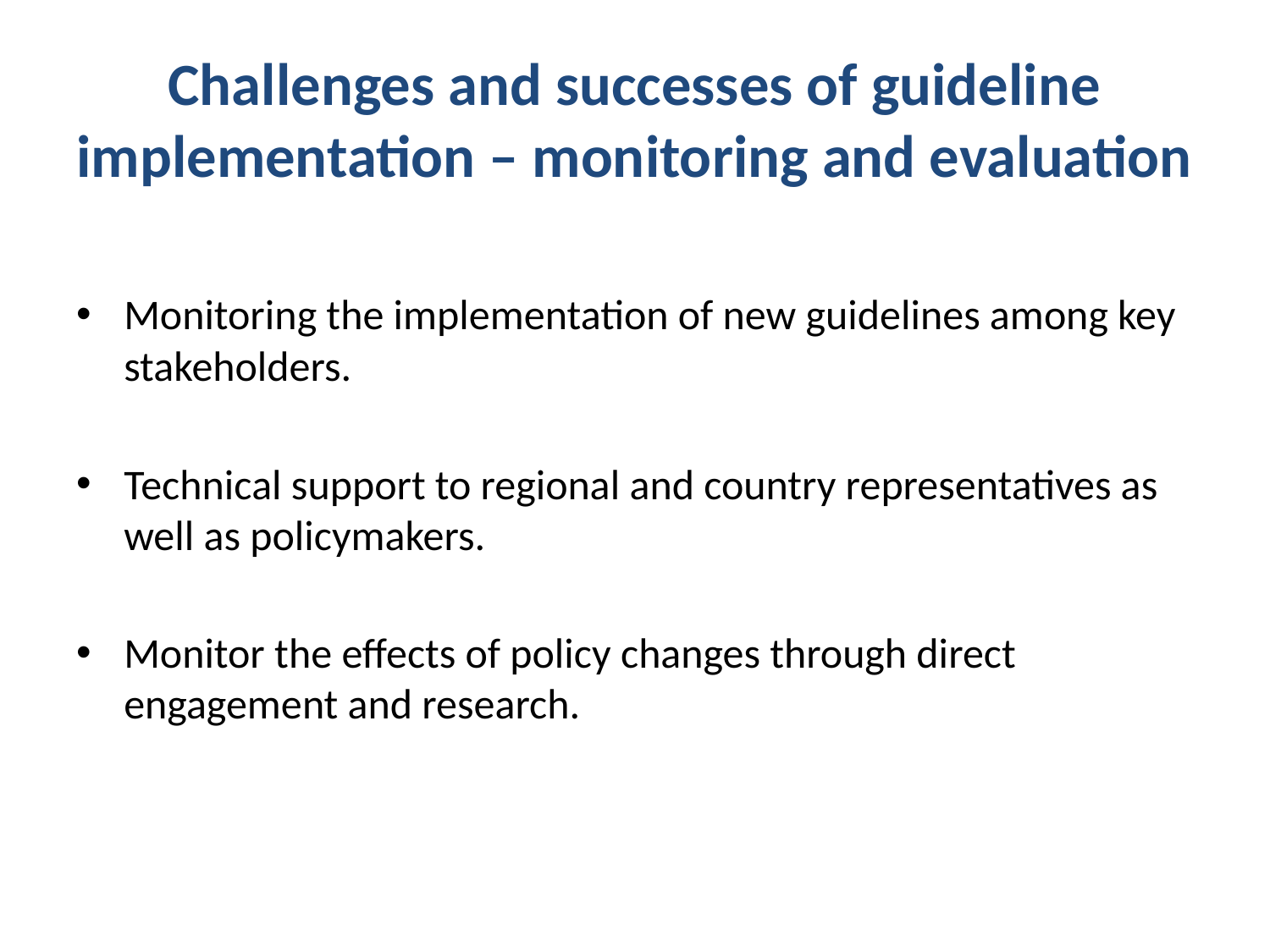

# Challenges and successes of guideline implementation – monitoring and evaluation

Monitoring the implementation of new guidelines among key stakeholders.

Technical support to regional and country representatives as well as policymakers.

Monitor the effects of policy changes through direct engagement and research.